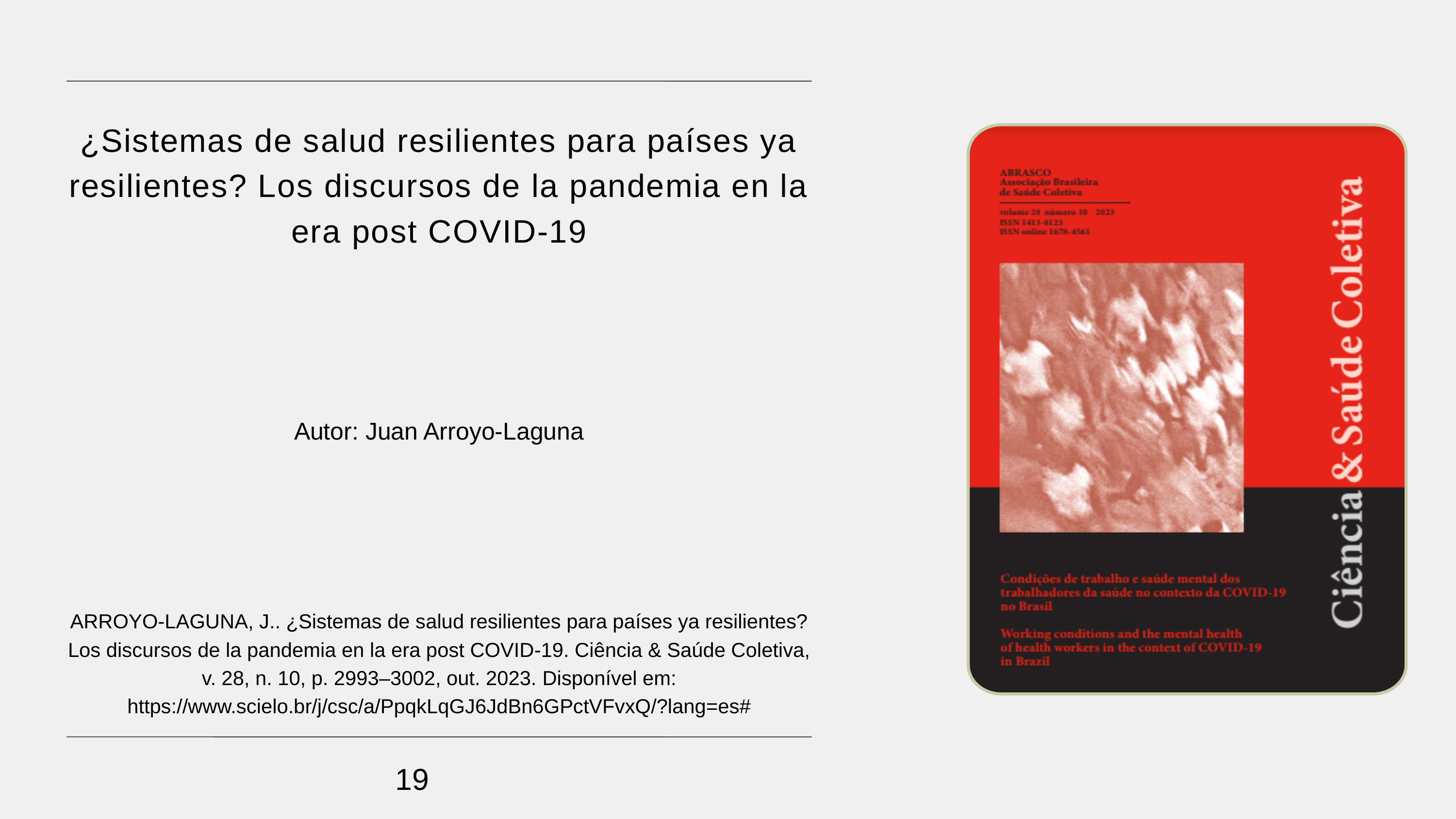

¿Sistemas de salud resilientes para países ya resilientes? Los discursos de la pandemia en la era post COVID-19

Autor: Juan Arroyo-Laguna
ARROYO-LAGUNA, J.. ¿Sistemas de salud resilientes para países ya resilientes? Los discursos de la pandemia en la era post COVID-19. Ciência & Saúde Coletiva, v. 28, n. 10, p. 2993–3002, out. 2023. Disponível em: https://www.scielo.br/j/csc/a/PpqkLqGJ6JdBn6GPctVFvxQ/?lang=es#

19